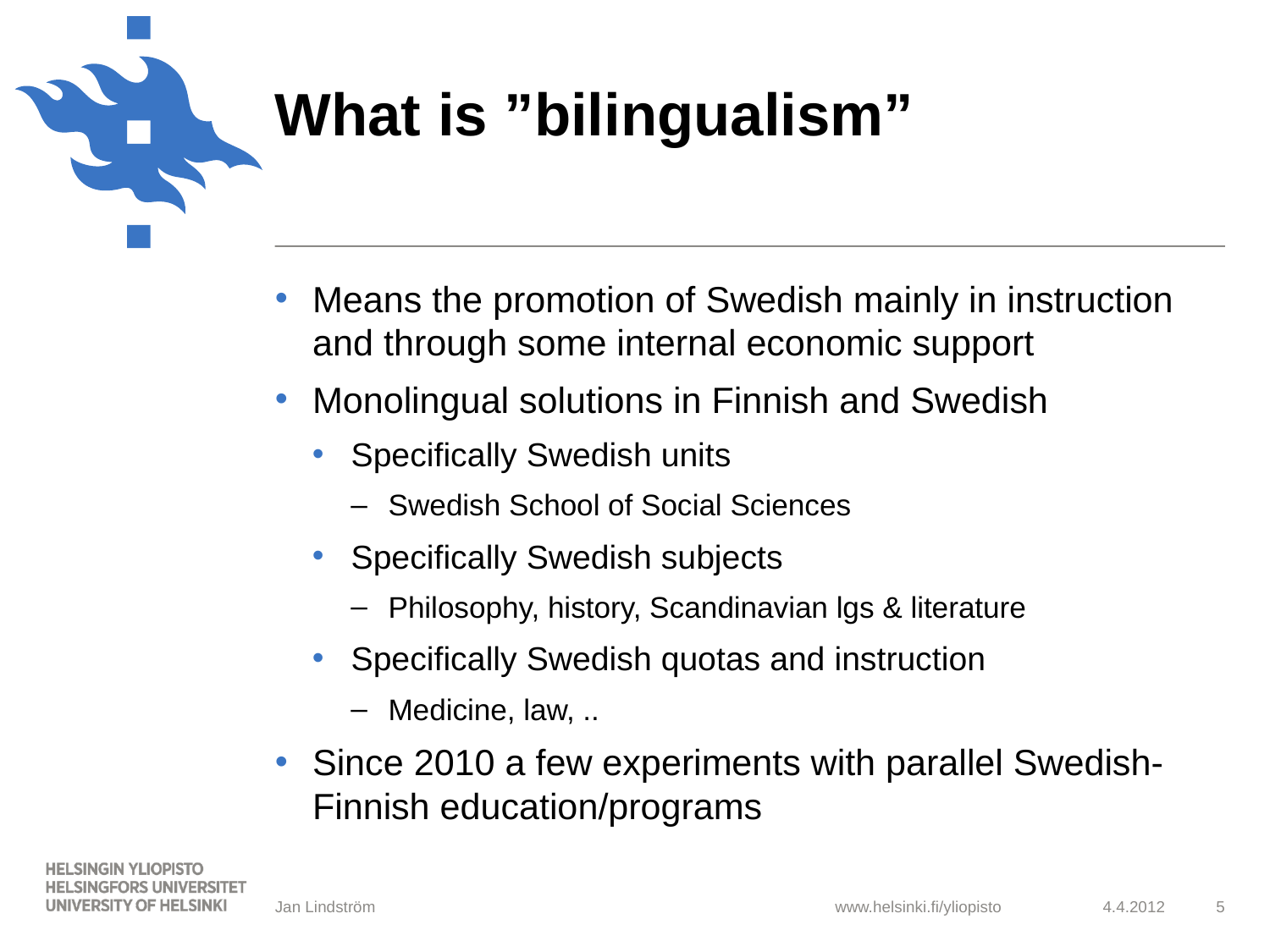

# What is ”bilingualism”
Means the promotion of Swedish mainly in instruction and through some internal economic support
Monolingual solutions in Finnish and Swedish
Specifically Swedish units
Swedish School of Social Sciences
Specifically Swedish subjects
Philosophy, history, Scandinavian lgs & literature
Specifically Swedish quotas and instruction
Medicine, law, ..
Since 2010 a few experiments with parallel Swedish-Finnish education/programs
Jan Lindström
4.4.2012
5